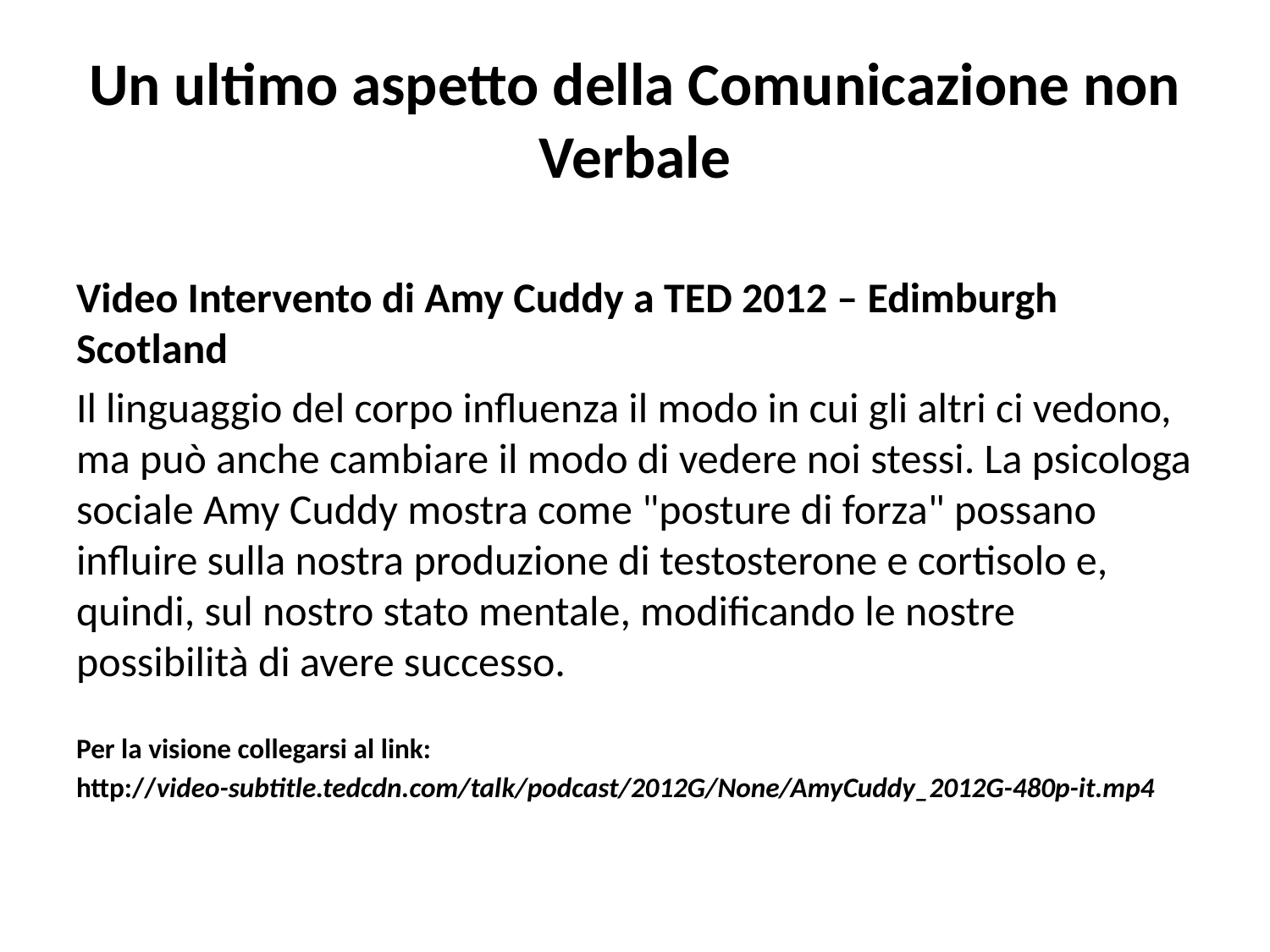

# Un ultimo aspetto della Comunicazione non Verbale

Video Intervento di Amy Cuddy a TED 2012 – Edimburgh Scotland
Il linguaggio del corpo influenza il modo in cui gli altri ci vedono, ma può anche cambiare il modo di vedere noi stessi. La psicologa sociale Amy Cuddy mostra come "posture di forza" possano influire sulla nostra produzione di testosterone e cortisolo e, quindi, sul nostro stato mentale, modificando le nostre possibilità di avere successo.

Per la visione collegarsi al link:
http://video-subtitle.tedcdn.com/talk/podcast/2012G/None/AmyCuddy_2012G-480p-it.mp4